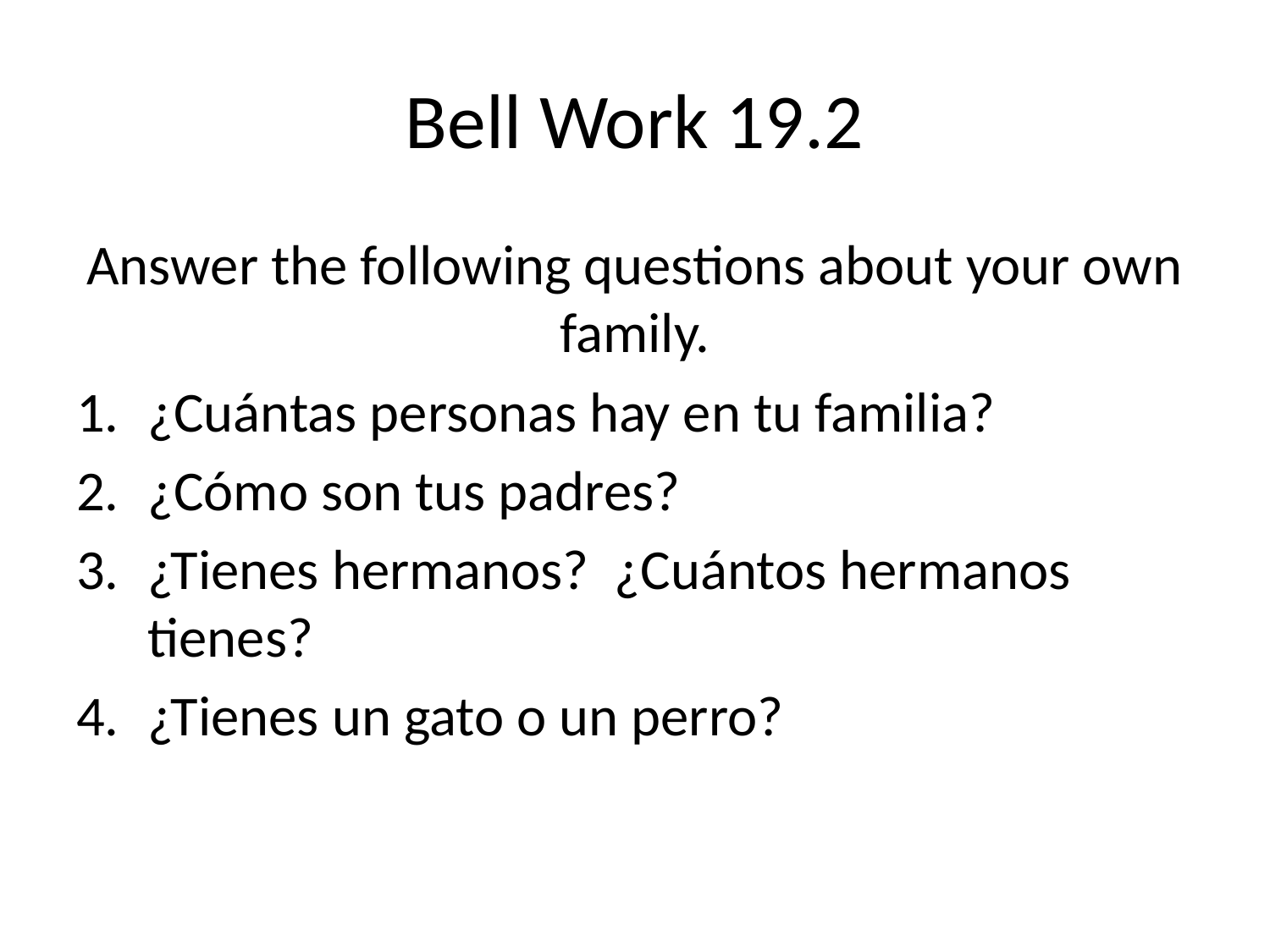

# Bell Work 19.2
Answer the following questions about your own family.
¿Cuántas personas hay en tu familia?
¿Cómo son tus padres?
¿Tienes hermanos?  ¿Cuántos hermanos tienes?
¿Tienes un gato o un perro?